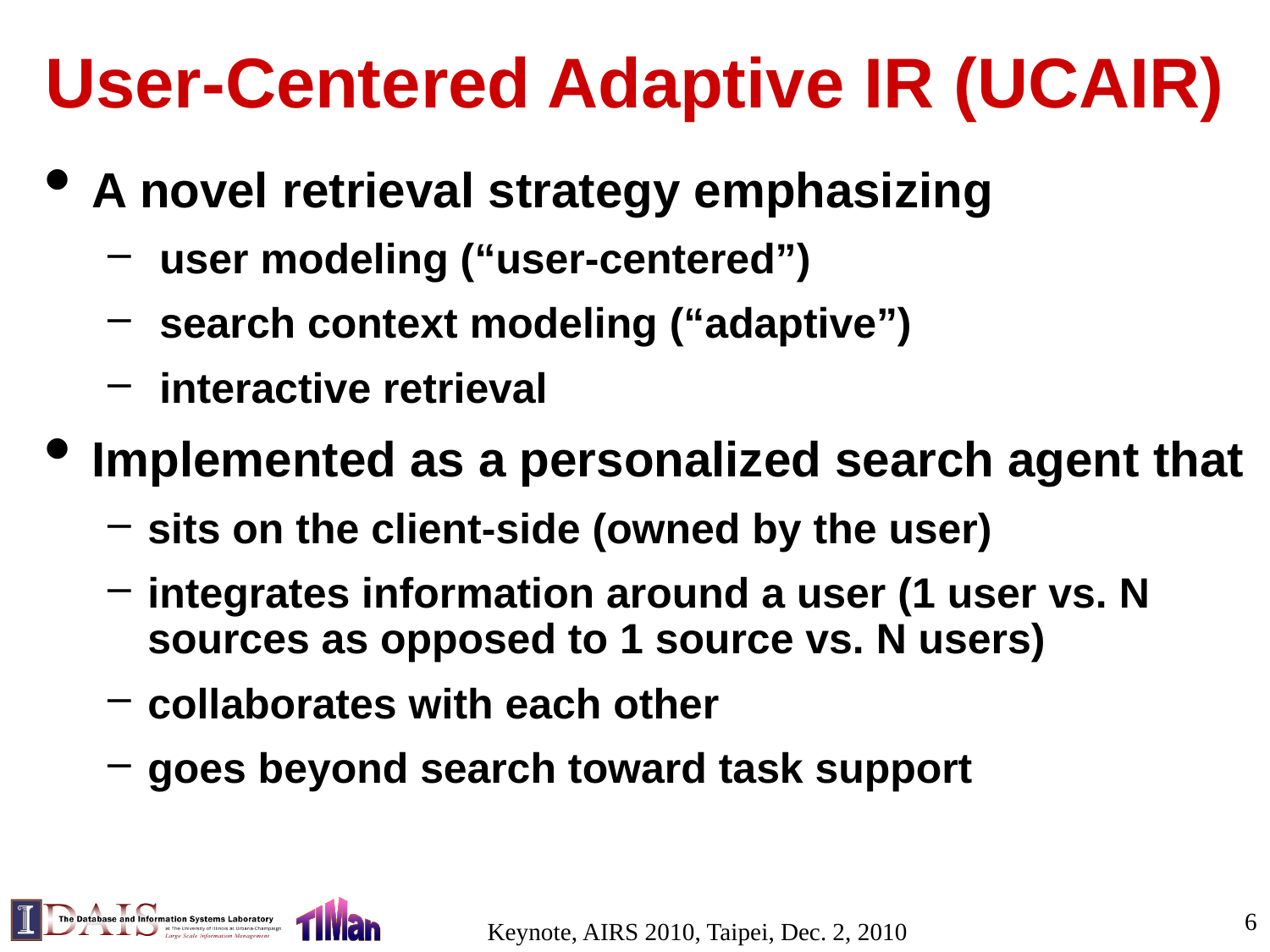

# User-Centered Adaptive IR (UCAIR)
A novel retrieval strategy emphasizing
 user modeling (“user-centered”)
 search context modeling (“adaptive”)
 interactive retrieval
Implemented as a personalized search agent that
sits on the client-side (owned by the user)
integrates information around a user (1 user vs. N sources as opposed to 1 source vs. N users)
collaborates with each other
goes beyond search toward task support

6
Keynote, AIRS 2010, Taipei, Dec. 2, 2010